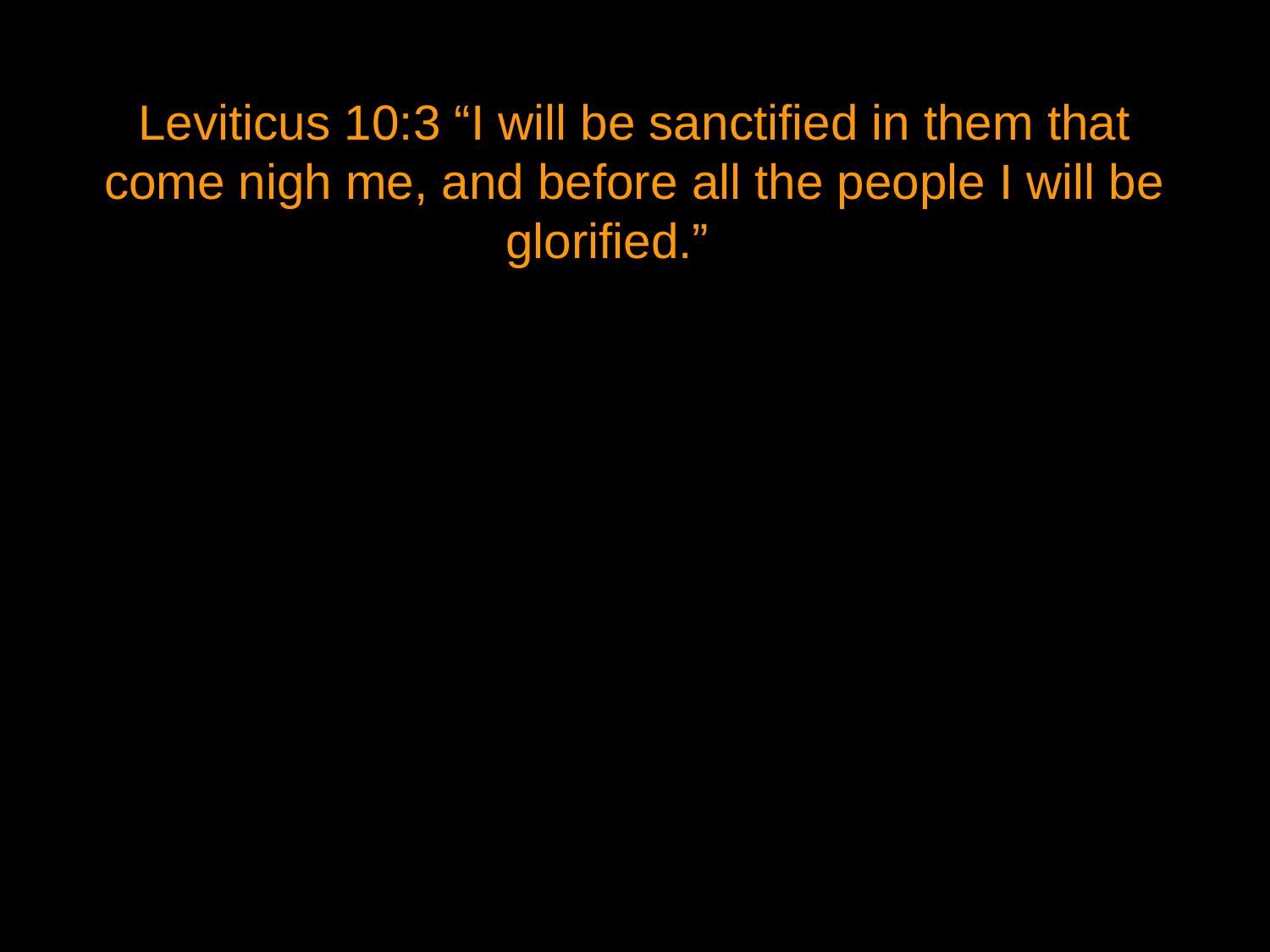

Leviticus 10:3 “I will be sanctified in them that come nigh me, and before all the people I will be glorified.”